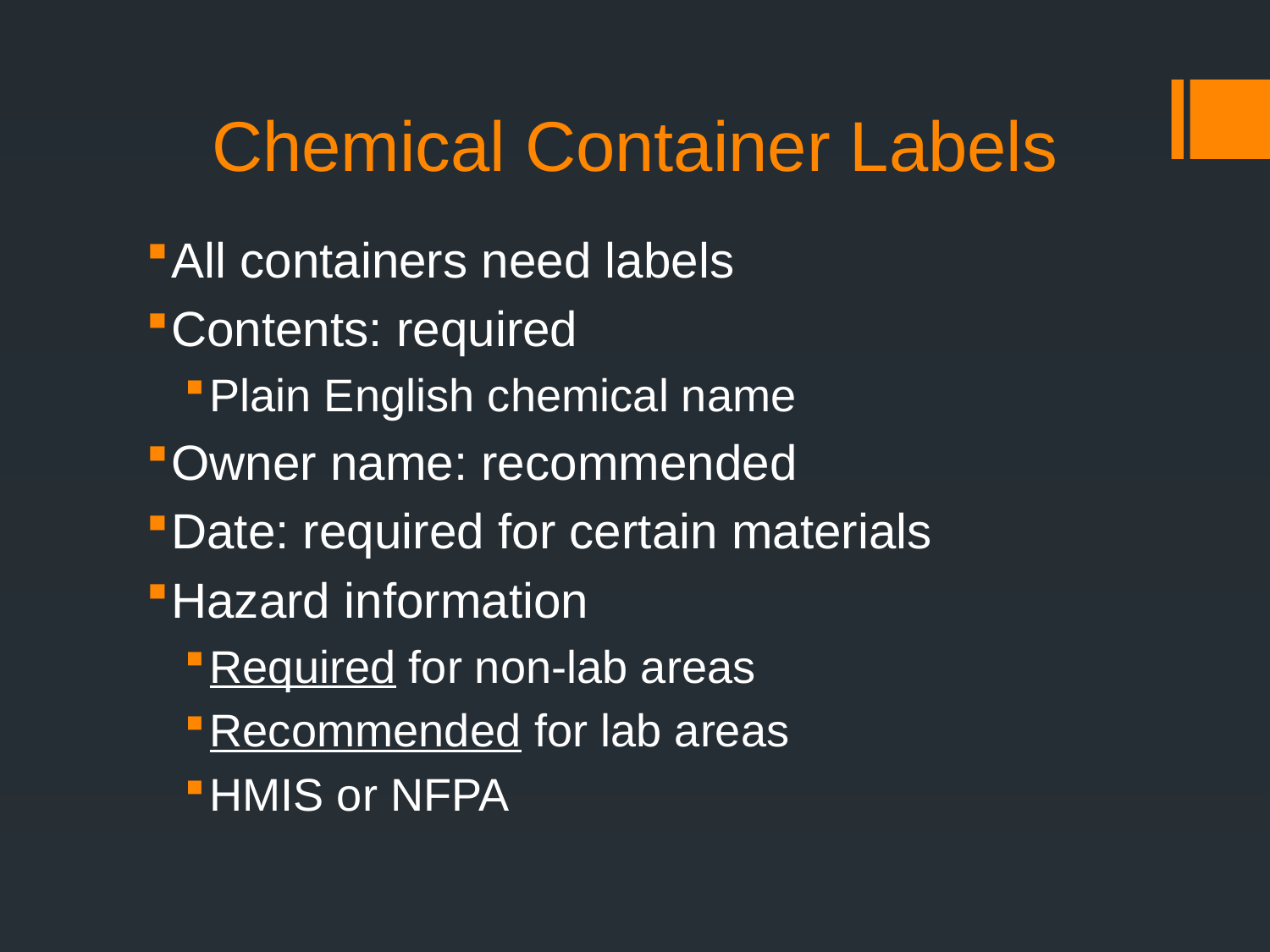

# Chemical Container Labels
All containers need labels
Contents: required
Plain English chemical name
Owner name: recommended
Date: required for certain materials
Hazard information
Required for non-lab areas
Recommended for lab areas
HMIS or NFPA